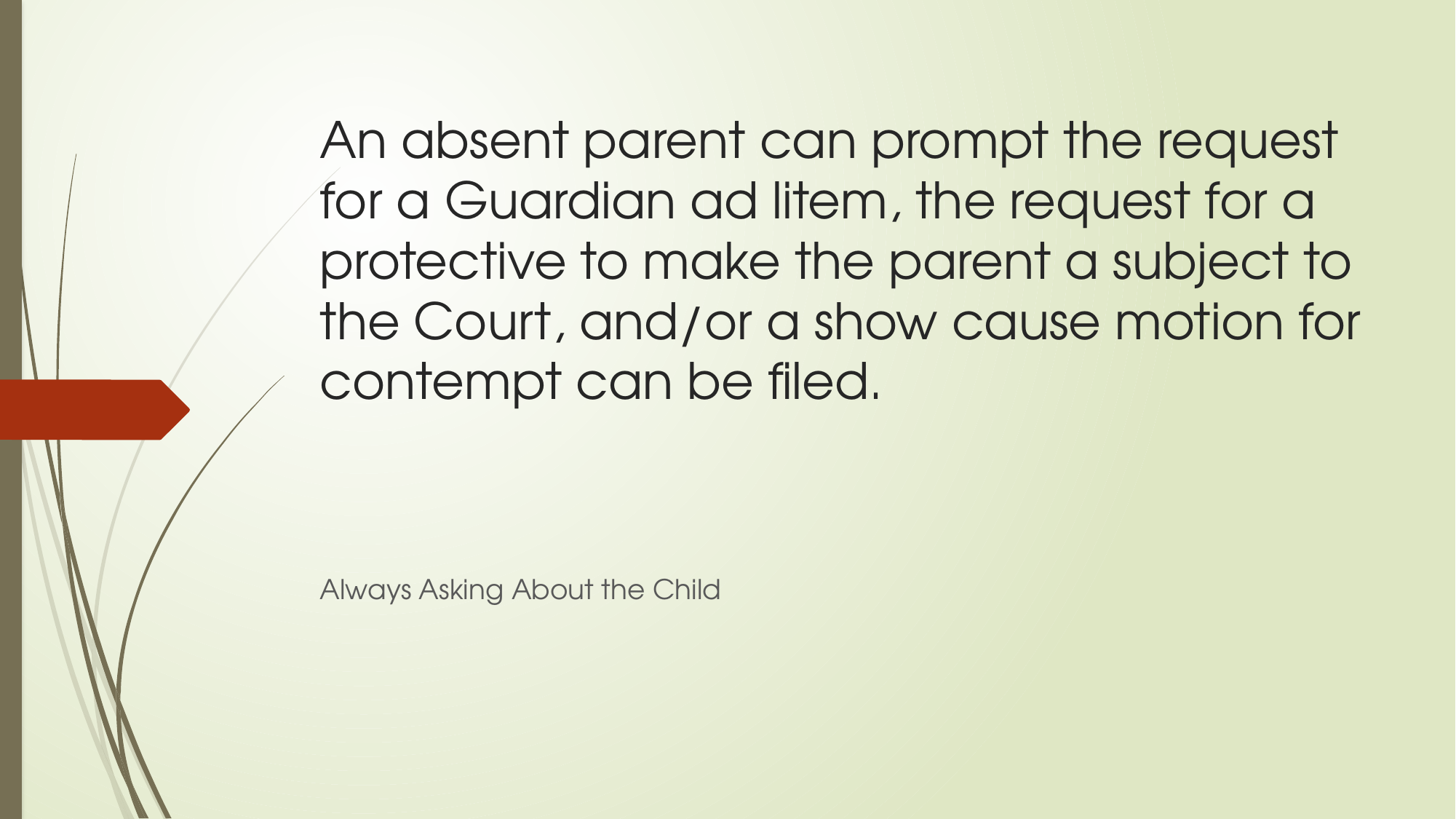

# An absent parent can prompt the request for a Guardian ad litem, the request for a protective to make the parent a subject to the Court, and/or a show cause motion for contempt can be filed.
Always Asking About the Child